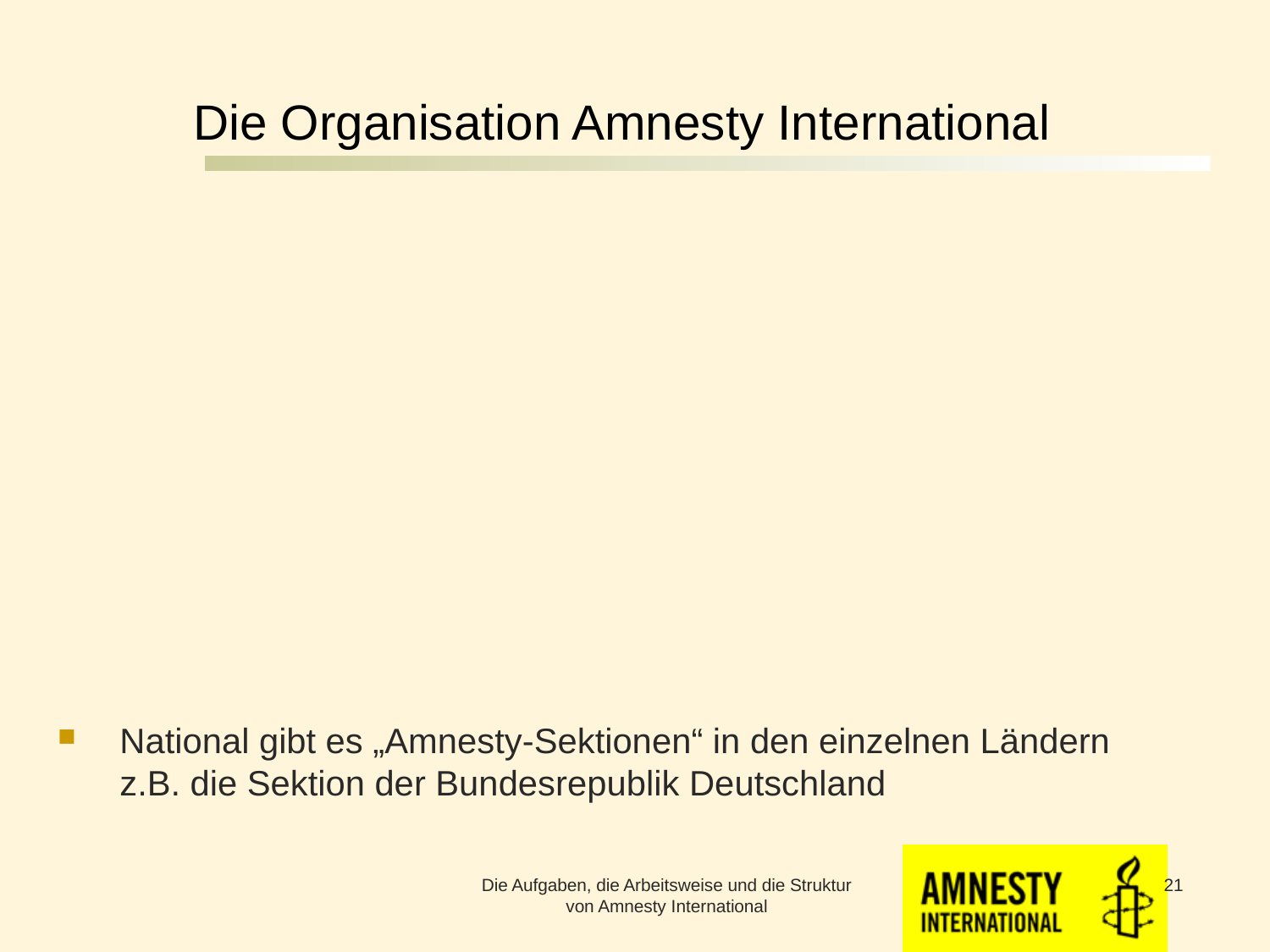

# Die Organisation Amnesty International

National gibt es „Amnesty-Sektionen“ in den einzelnen Ländern
z.B. die Sektion der Bundesrepublik Deutschland
Die Aufgaben, die Arbeitsweise und die Struktur von Amnesty International
21